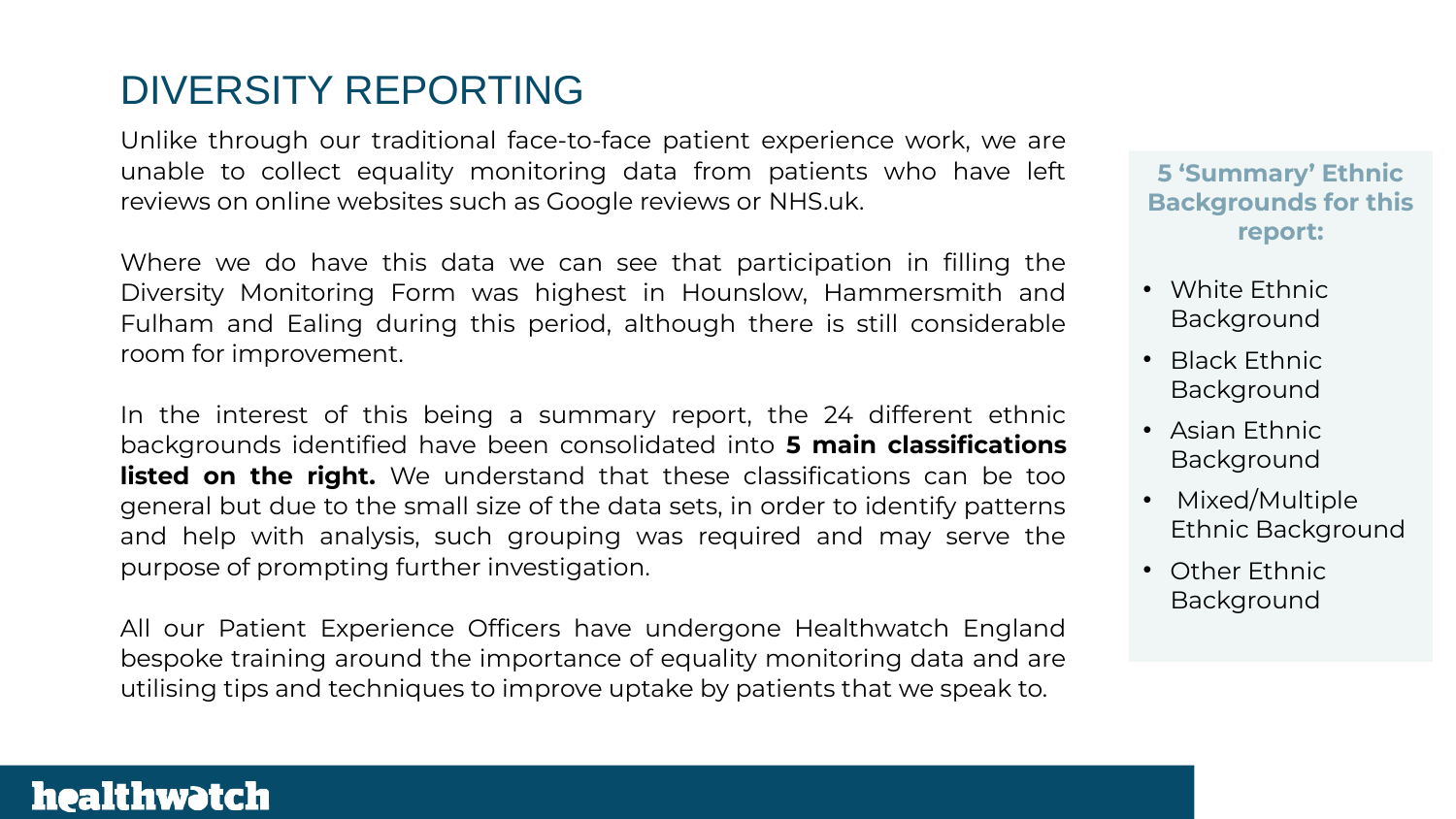

# DIVERSITY REPORTING
Unlike through our traditional face-to-face patient experience work, we are unable to collect equality monitoring data from patients who have left reviews on online websites such as Google reviews or NHS.uk.

Where we do have this data we can see that participation in filling the Diversity Monitoring Form was highest in Hounslow, Hammersmith and Fulham and Ealing during this period, although there is still considerable room for improvement.

In the interest of this being a summary report, the 24 different ethnic backgrounds identified have been consolidated into 5 main classifications listed on the right. We understand that these classifications can be too general but due to the small size of the data sets, in order to identify patterns and help with analysis, such grouping was required and may serve the purpose of prompting further investigation.

All our Patient Experience Officers have undergone Healthwatch England bespoke training around the importance of equality monitoring data and are utilising tips and techniques to improve uptake by patients that we speak to.

5 ‘Summary’ Ethnic Backgrounds for this report:

White Ethnic Background
Black Ethnic Background
Asian Ethnic Background
 Mixed/Multiple Ethnic Background
Other Ethnic Background